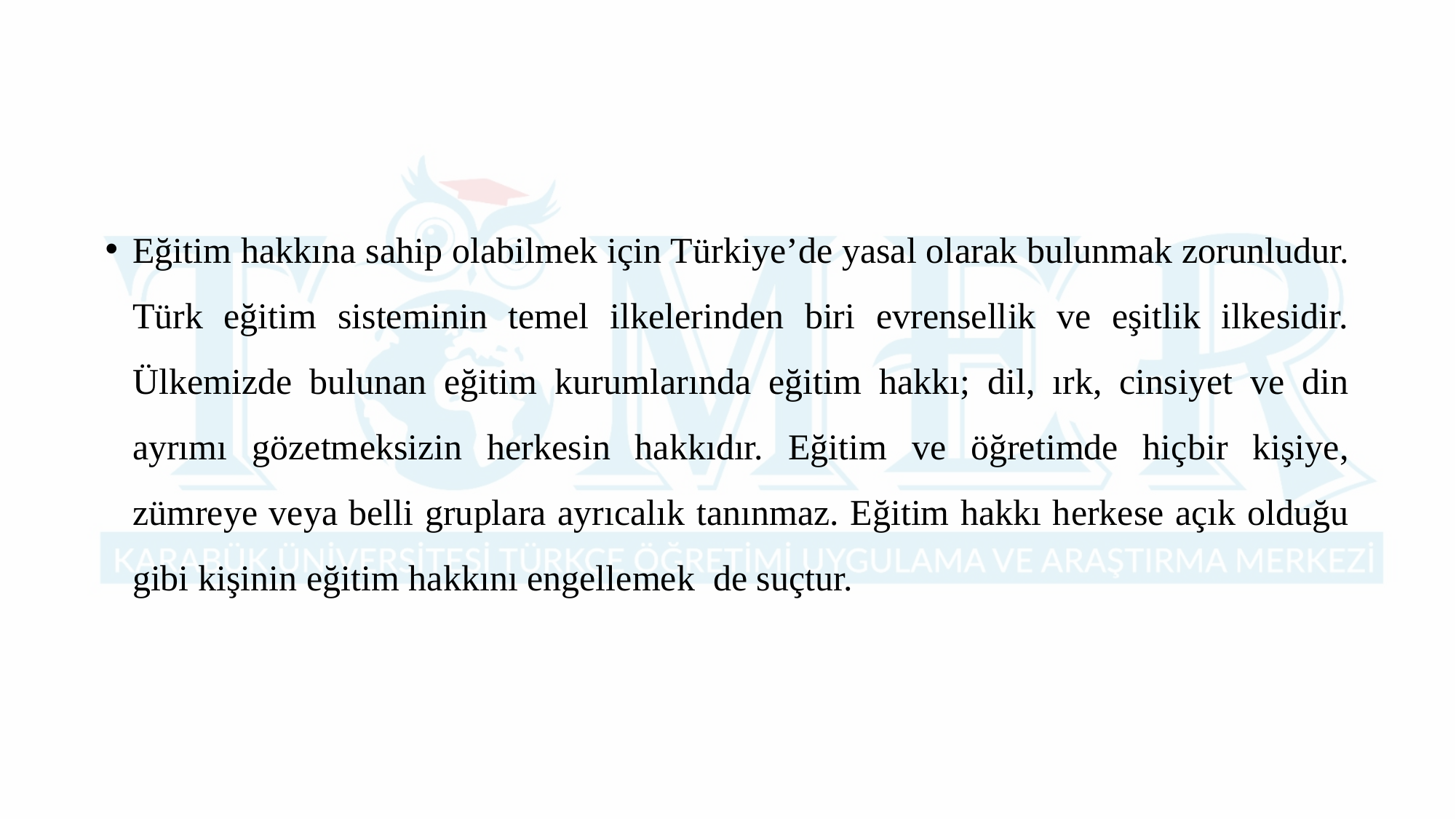

Eğitim hakkına sahip olabilmek için Türkiye’de yasal olarak bulunmak zorunludur. Türk eğitim sisteminin temel ilkelerinden biri evrensellik ve eşitlik ilkesidir. Ülkemizde bulunan eğitim kurumlarında eğitim hakkı; dil, ırk, cinsiyet ve din ayrımı gözetmeksizin herkesin hakkıdır. Eğitim ve öğretimde hiçbir kişiye, zümreye veya belli gruplara ayrıcalık tanınmaz. Eğitim hakkı herkese açık olduğu gibi kişinin eğitim hakkını engellemek  de suçtur.